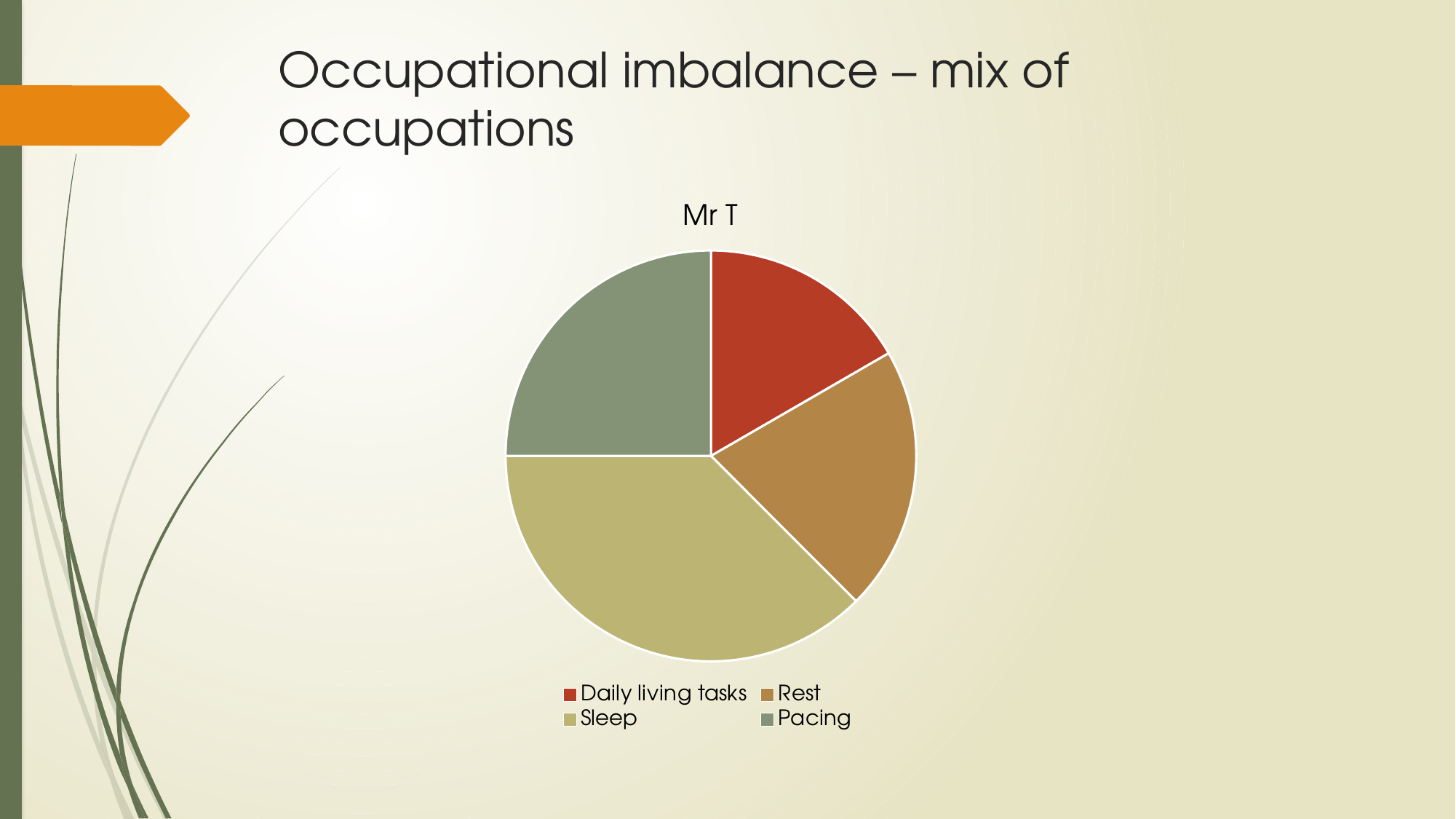

# Occupational imbalance – mix of occupations

### Chart: Mr T

| Category | Mr T |
|---|---|
| Work | 0.0 |
| Daily living tasks | 4.0 |
| Recreation | 0.0 |
| Rest | 5.0 |
| Sleep | 9.0 |
| Pacing  | 6.0 |